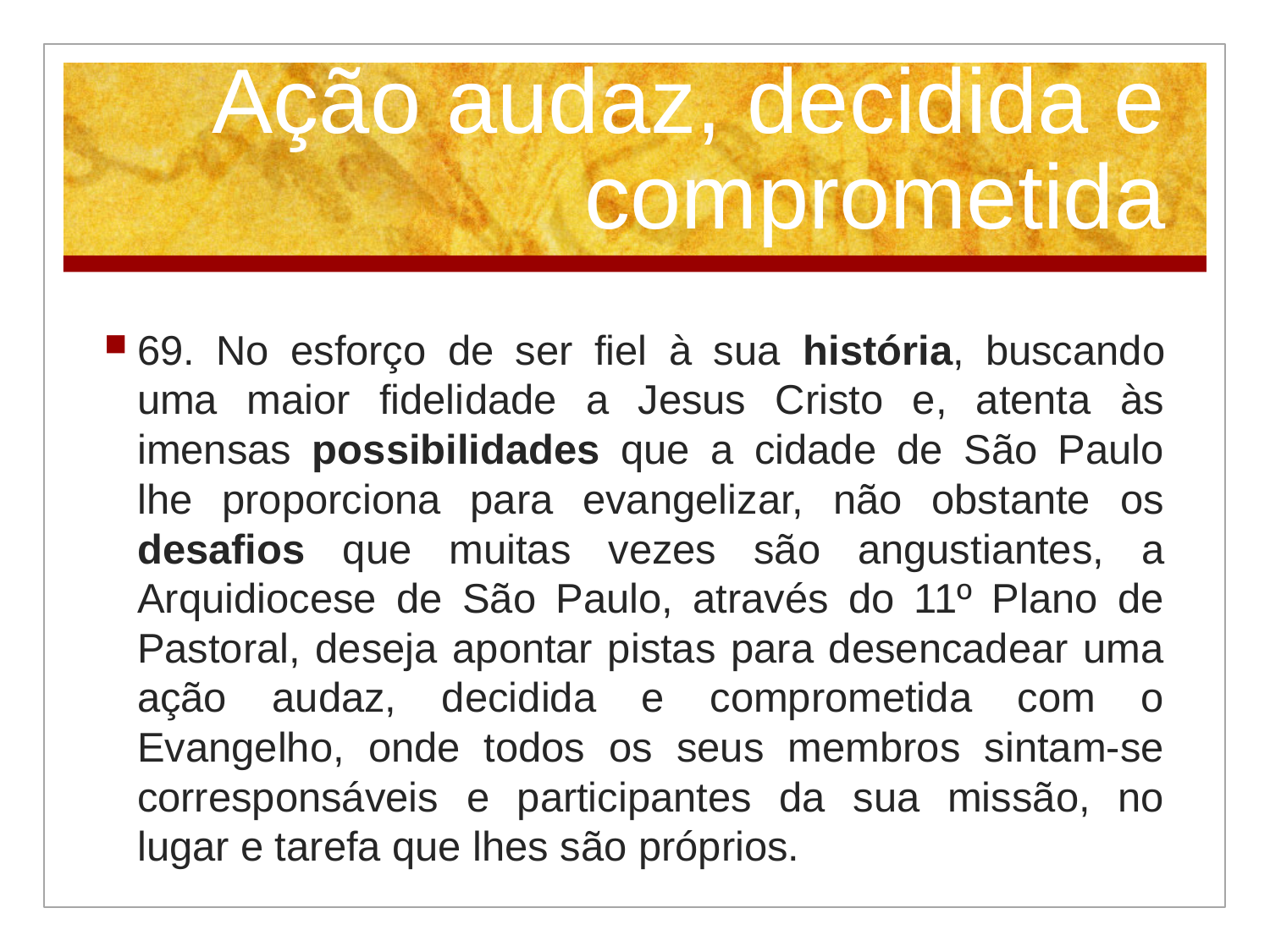

# Ação audaz, decidida e comprometida
69. No esforço de ser fiel à sua história, buscando uma maior fidelidade a Jesus Cristo e, atenta às imensas possibilidades que a cidade de São Paulo lhe proporciona para evangelizar, não obstante os desafios que muitas vezes são angustiantes, a Arquidiocese de São Paulo, através do 11º Plano de Pastoral, deseja apontar pistas para desencadear uma ação audaz, decidida e comprometida com o Evangelho, onde todos os seus membros sintam-se corresponsáveis e participantes da sua missão, no lugar e tarefa que lhes são próprios.